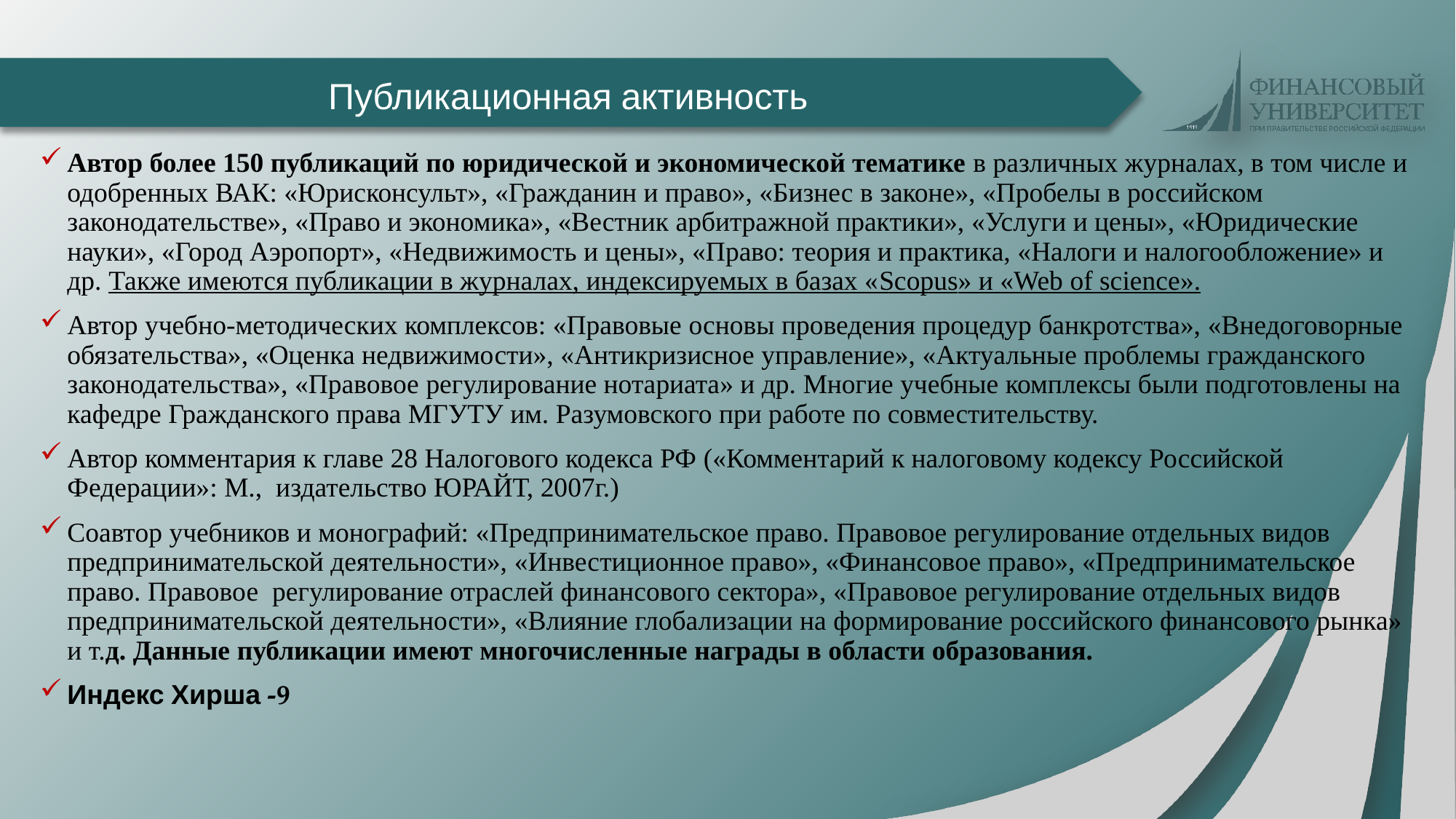

# Публикационная активность
Автор более 150 публикаций по юридической и экономической тематике в различных журналах, в том числе и одобренных ВАК: «Юрисконсульт», «Гражданин и право», «Бизнес в законе», «Пробелы в российском законодательстве», «Право и экономика», «Вестник арбитражной практики», «Услуги и цены», «Юридические науки», «Город Аэропорт», «Недвижимость и цены», «Право: теория и практика, «Налоги и налогообложение» и др. Также имеются публикации в журналах, индексируемых в базах «Scopus» и «Web of science».
Автор учебно-методических комплексов: «Правовые основы проведения процедур банкротства», «Внедоговорные обязательства», «Оценка недвижимости», «Антикризисное управление», «Актуальные проблемы гражданского законодательства», «Правовое регулирование нотариата» и др. Многие учебные комплексы были подготовлены на кафедре Гражданского права МГУТУ им. Разумовского при работе по совместительству.
Автор комментария к главе 28 Налогового кодекса РФ («Комментарий к налоговому кодексу Российской Федерации»: М.,  издательство ЮРАЙТ, 2007г.)
Соавтор учебников и монографий: «Предпринимательское право. Правовое регулирование отдельных видов предпринимательской деятельности», «Инвестиционное право», «Финансовое право», «Предпринимательское право. Правовое  регулирование отраслей финансового сектора», «Правовое регулирование отдельных видов предпринимательской деятельности», «Влияние глобализации на формирование российского финансового рынка» и т.д. Данные публикации имеют многочисленные награды в области образования.
Индекс Хирша -9